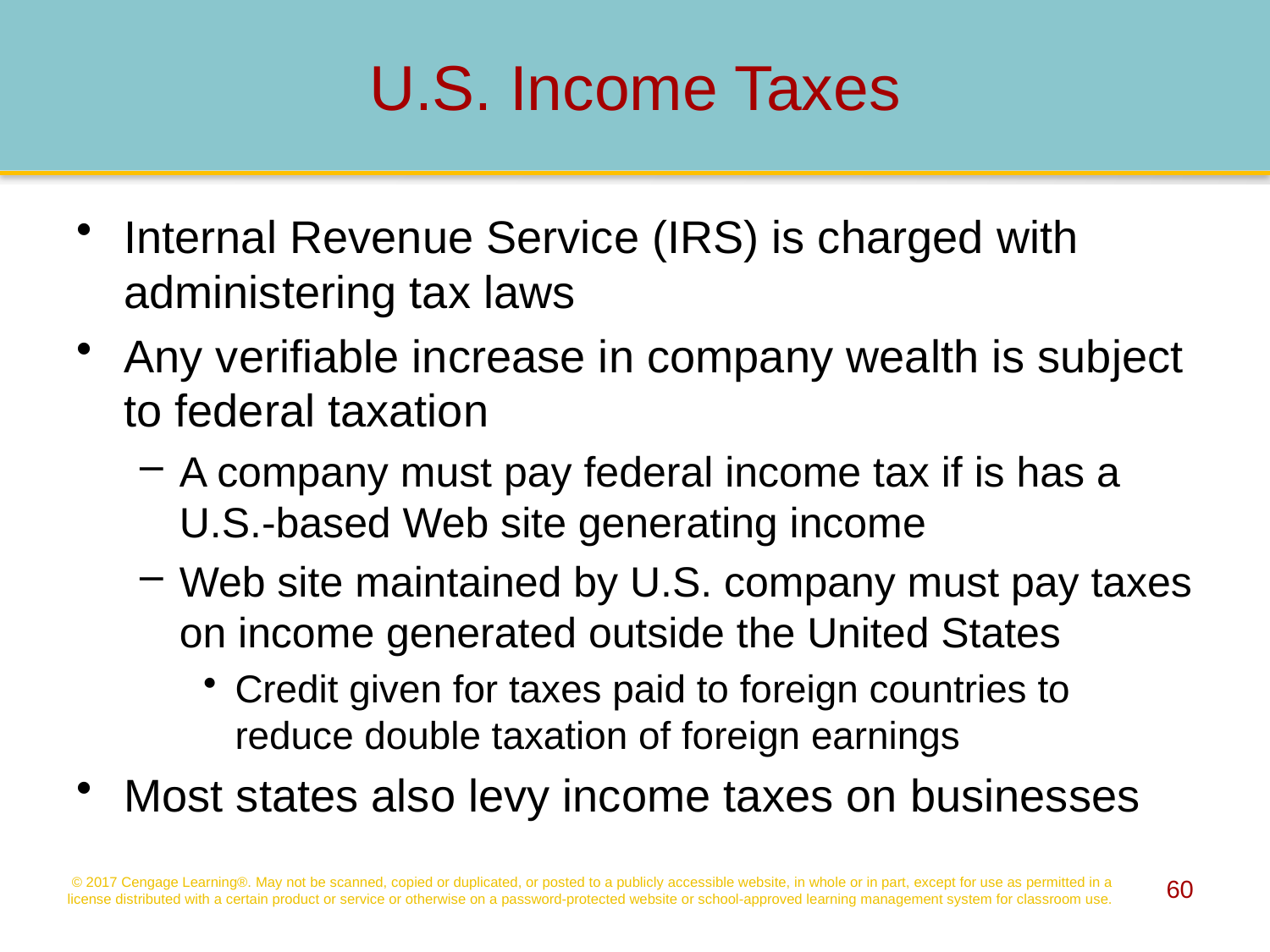

# U.S. Income Taxes
Internal Revenue Service (IRS) is charged with administering tax laws
Any verifiable increase in company wealth is subject to federal taxation
A company must pay federal income tax if is has a U.S.-based Web site generating income
Web site maintained by U.S. company must pay taxes on income generated outside the United States
Credit given for taxes paid to foreign countries to reduce double taxation of foreign earnings
Most states also levy income taxes on businesses
© 2017 Cengage Learning®. May not be scanned, copied or duplicated, or posted to a publicly accessible website, in whole or in part, except for use as permitted in a license distributed with a certain product or service or otherwise on a password-protected website or school-approved learning management system for classroom use.
60